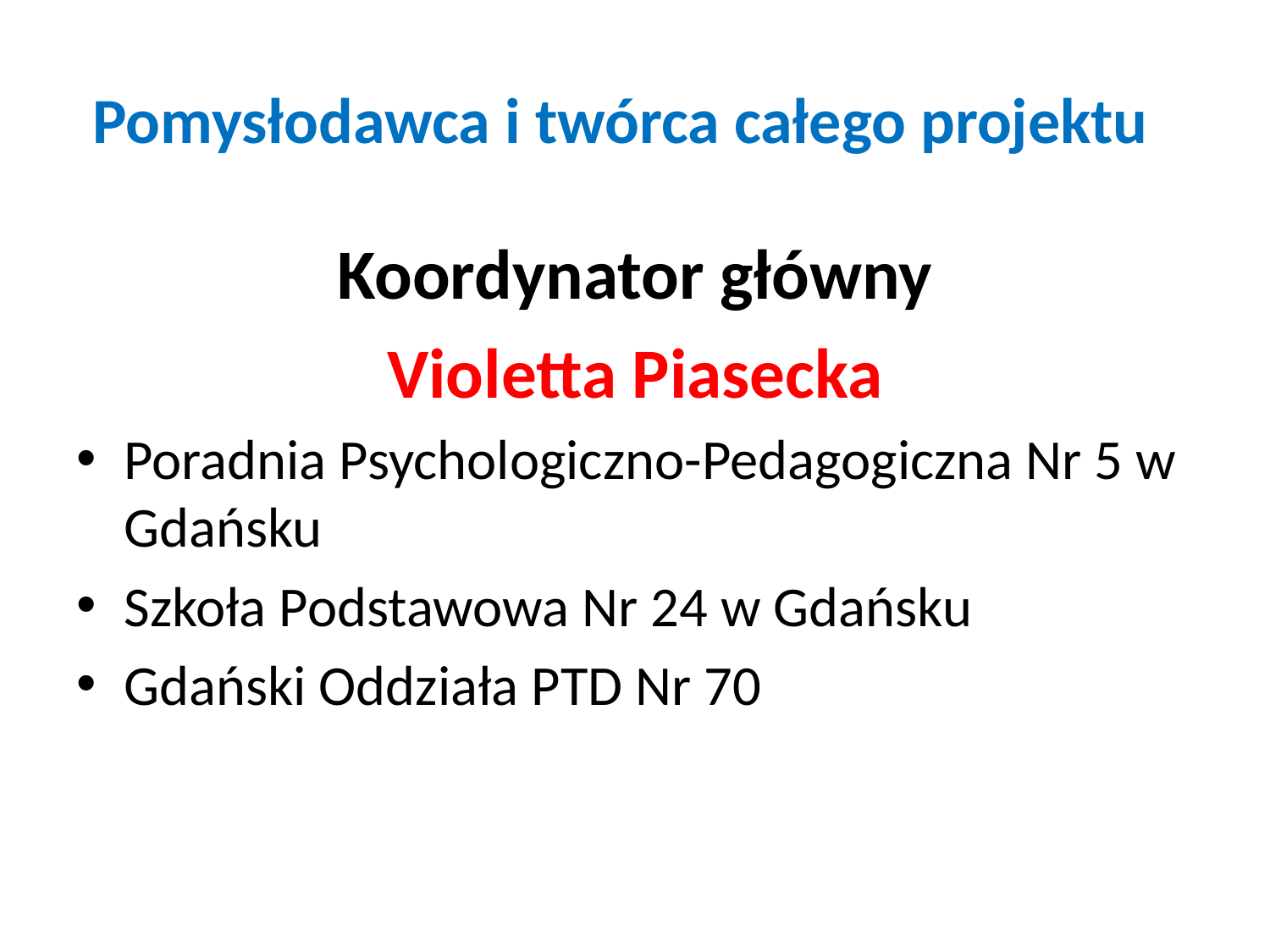

# Pomysłodawca i twórca całego projektu
Koordynator główny
Violetta Piasecka
Poradnia Psychologiczno-Pedagogiczna Nr 5 w Gdańsku
Szkoła Podstawowa Nr 24 w Gdańsku
Gdański Oddziała PTD Nr 70